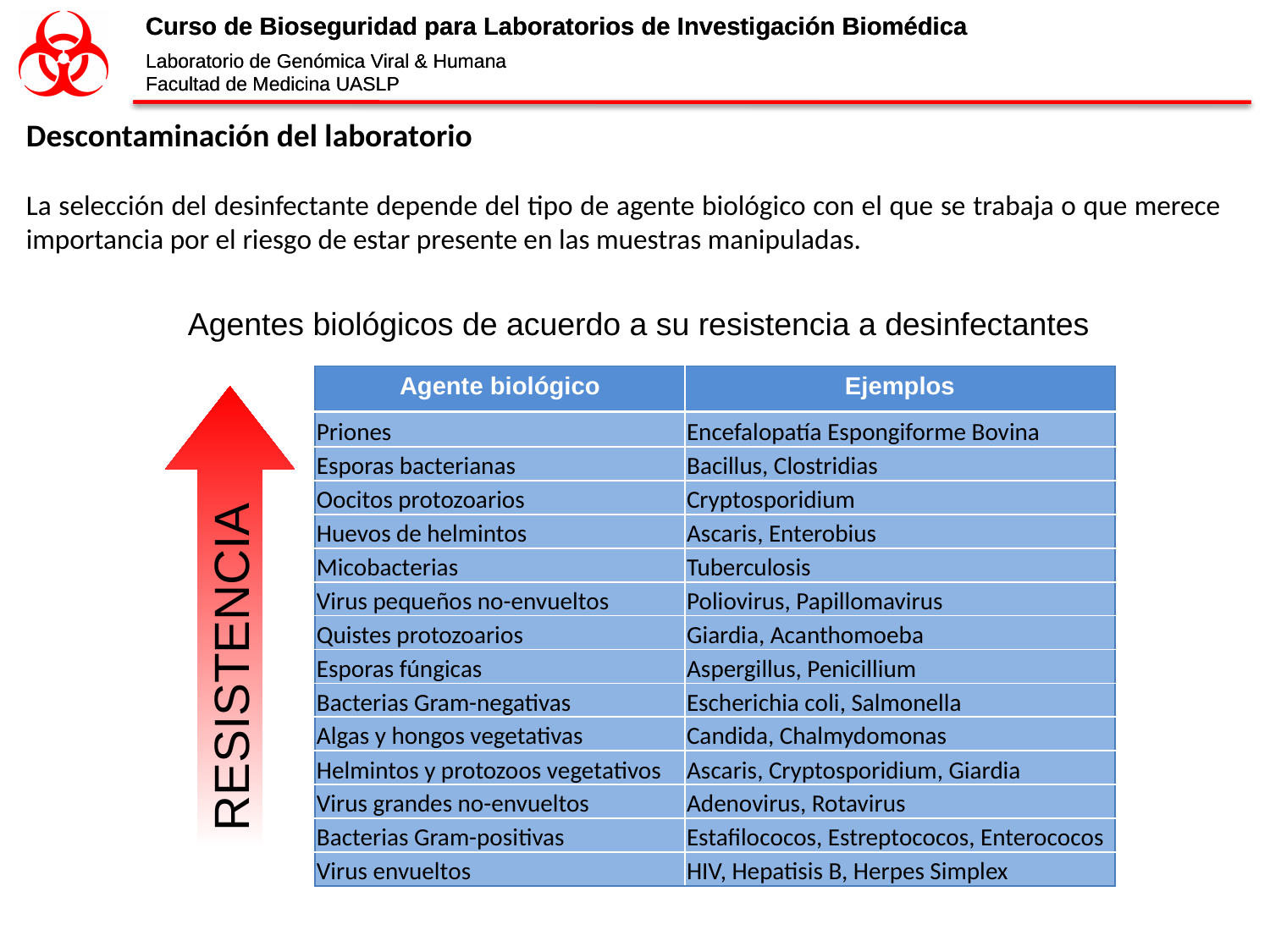

Descontaminación del laboratorio

La selección del desinfectante depende del tipo de agente biológico con el que se trabaja o que merece importancia por el riesgo de estar presente en las muestras manipuladas.
Agentes biológicos de acuerdo a su resistencia a desinfectantes
| Agente biológico | Ejemplos |
| --- | --- |
| Priones | Encefalopatía Espongiforme Bovina |
| Esporas bacterianas | Bacillus, Clostridias |
| Oocitos protozoarios | Cryptosporidium |
| Huevos de helmintos | Ascaris, Enterobius |
| Micobacterias | Tuberculosis |
| Virus pequeños no-envueltos | Poliovirus, Papillomavirus |
| Quistes protozoarios | Giardia, Acanthomoeba |
| Esporas fúngicas | Aspergillus, Penicillium |
| Bacterias Gram-negativas | Escherichia coli, Salmonella |
| Algas y hongos vegetativas | Candida, Chalmydomonas |
| Helmintos y protozoos vegetativos | Ascaris, Cryptosporidium, Giardia |
| Virus grandes no-envueltos | Adenovirus, Rotavirus |
| Bacterias Gram-positivas | Estafilococos, Estreptococos, Enterococos |
| Virus envueltos | HIV, Hepatisis B, Herpes Simplex |
RESISTENCIA